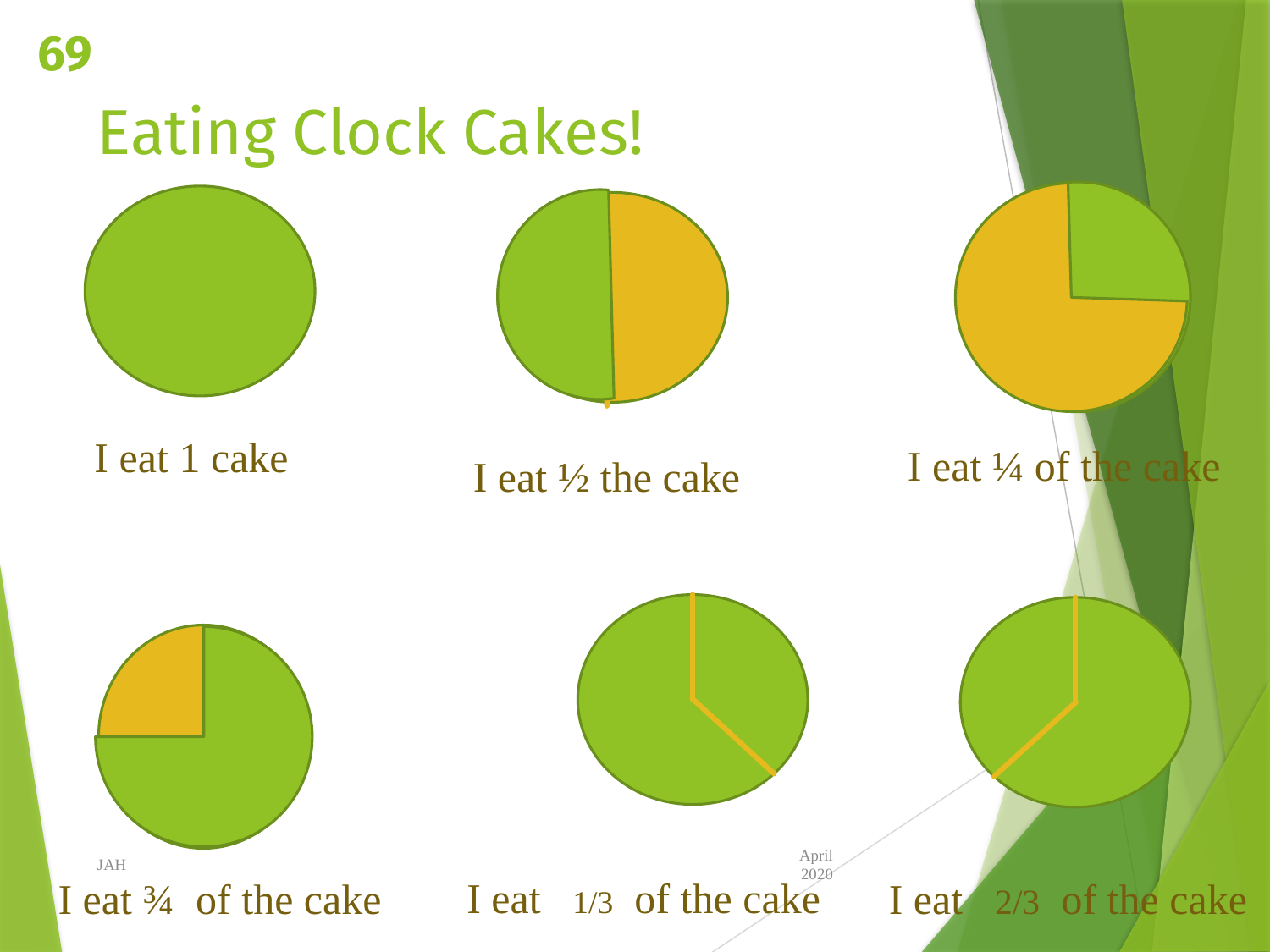

69
# Eating Clock Cakes!

I eat 1 cake
I eat ¼ of the cake
I eat ½ the cake
I eat  1/3  of the cake
I eat ¾  of the cake
I eat  2/3  of the cake

JAH
April 2020